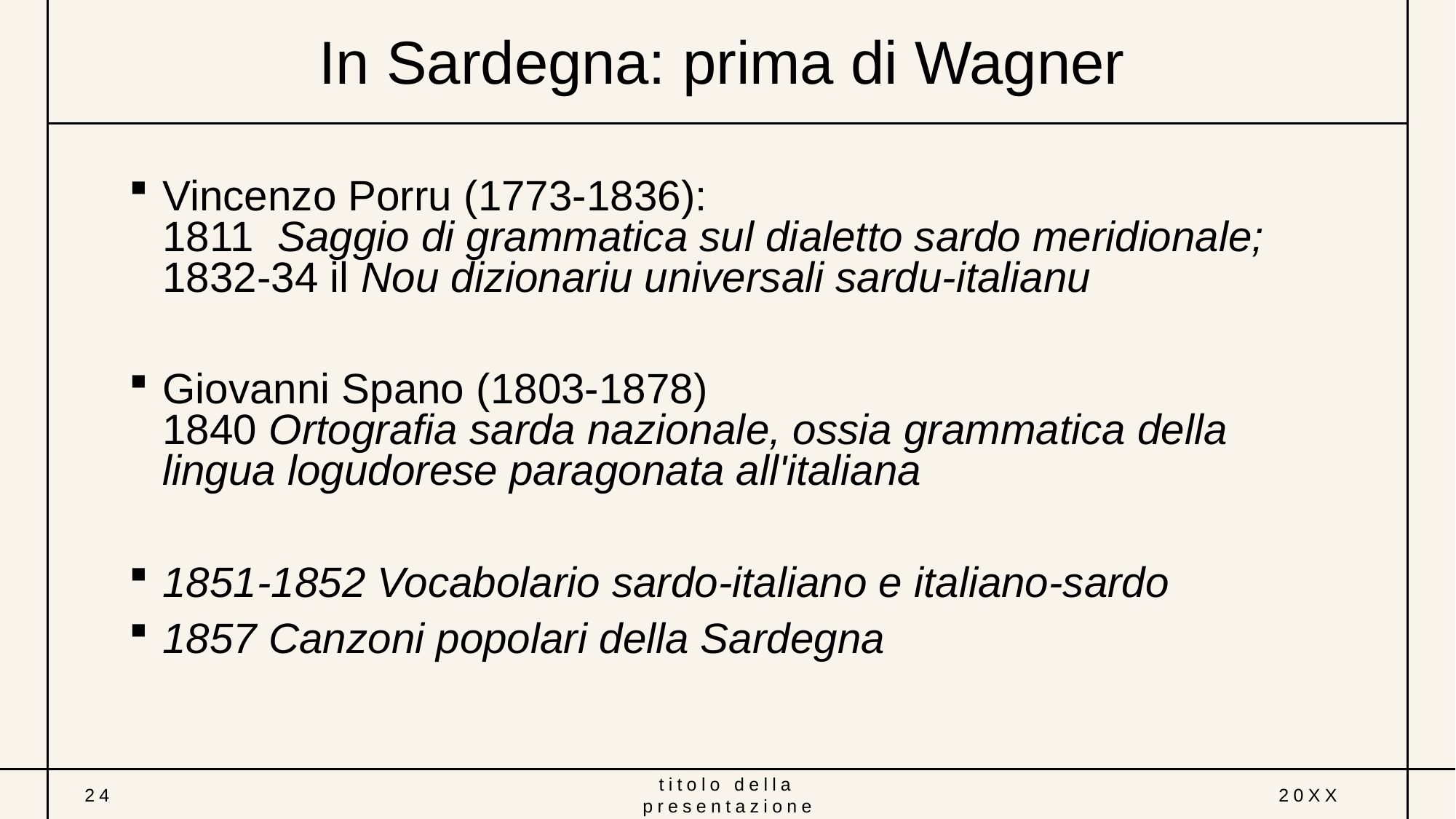

# In Sardegna: prima di Wagner
Vincenzo Porru (1773-1836):
1811  Saggio di grammatica sul dialetto sardo meridionale;
1832-34 il Nou dizionariu universali sardu-italianu

Giovanni Spano (1803-1878)
1840 Ortografia sarda nazionale, ossia grammatica della lingua logudorese paragonata all'italiana

1851-1852 Vocabolario sardo-italiano e italiano-sardo
1857 Canzoni popolari della Sardegna
24
titolo della presentazione
20XX